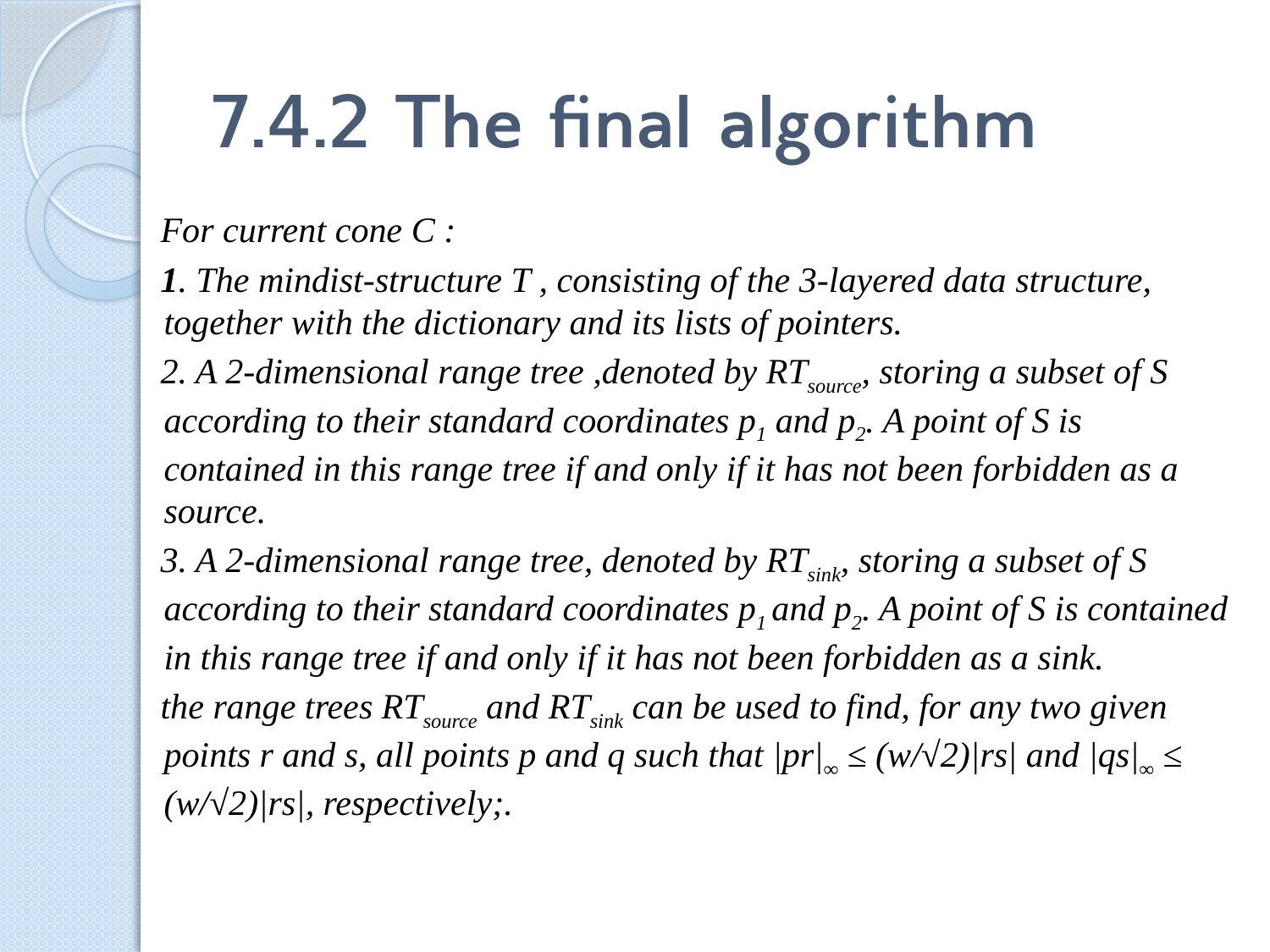

# 7.4.2 The final algorithm
For current cone C :
1. The mindist-structure T , consisting of the 3-layered data structure, together with the dictionary and its lists of pointers.
2. A 2-dimensional range tree ,denoted by RTsource, storing a subset of S according to their standard coordinates p1 and p2. A point of S is contained in this range tree if and only if it has not been forbidden as a source.
3. A 2-dimensional range tree, denoted by RTsink, storing a subset of S according to their standard coordinates p1 and p2. A point of S is contained in this range tree if and only if it has not been forbidden as a sink.
the range trees RTsource and RTsink can be used to find, for any two given points r and s, all points p and q such that |pr|∞ ≤ (w/√2)|rs| and |qs|∞ ≤ (w/√2)|rs|, respectively;.